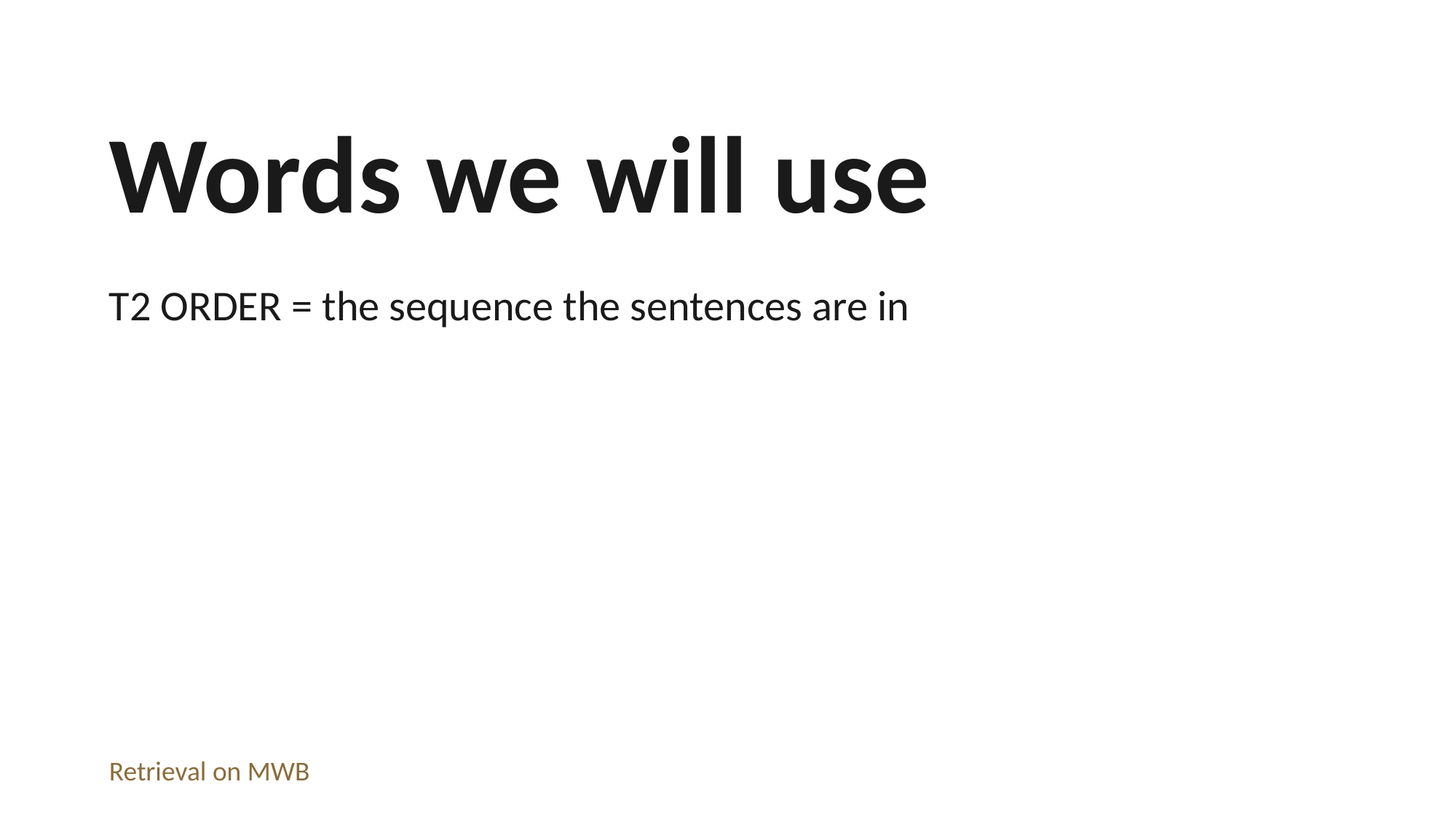

Words we will use
T2 ORDER = the sequence the sentences are in
Retrieval on MWB